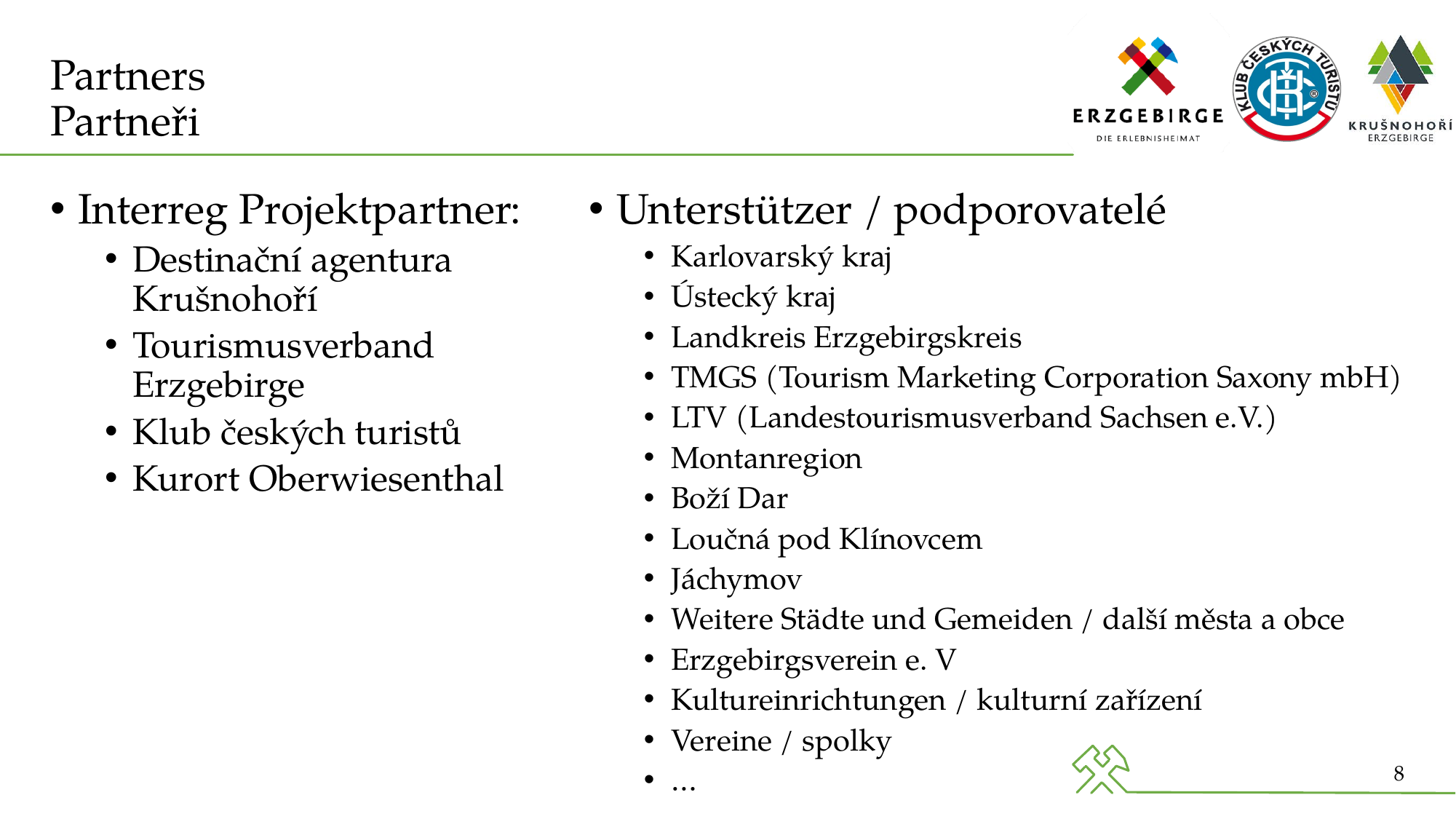

# Partners Partneři
Unterstützer / podporovatelé
Karlovarský kraj
Ústecký kraj
Landkreis Erzgebirgskreis
TMGS (Tourism Marketing Corporation Saxony mbH)
LTV (Landestourismusverband Sachsen e.V.)
Montanregion
Boží Dar
Loučná pod Klínovcem
Jáchymov
Weitere Städte und Gemeiden / další města a obce
Erzgebirgsverein e. V
Kultureinrichtungen / kulturní zařízení
Vereine / spolky
…

Interreg Projektpartner:
Destinační agentura Krušnohoří
Tourismusverband Erzgebirge
Klub českých turistů
Kurort Oberwiesenthal